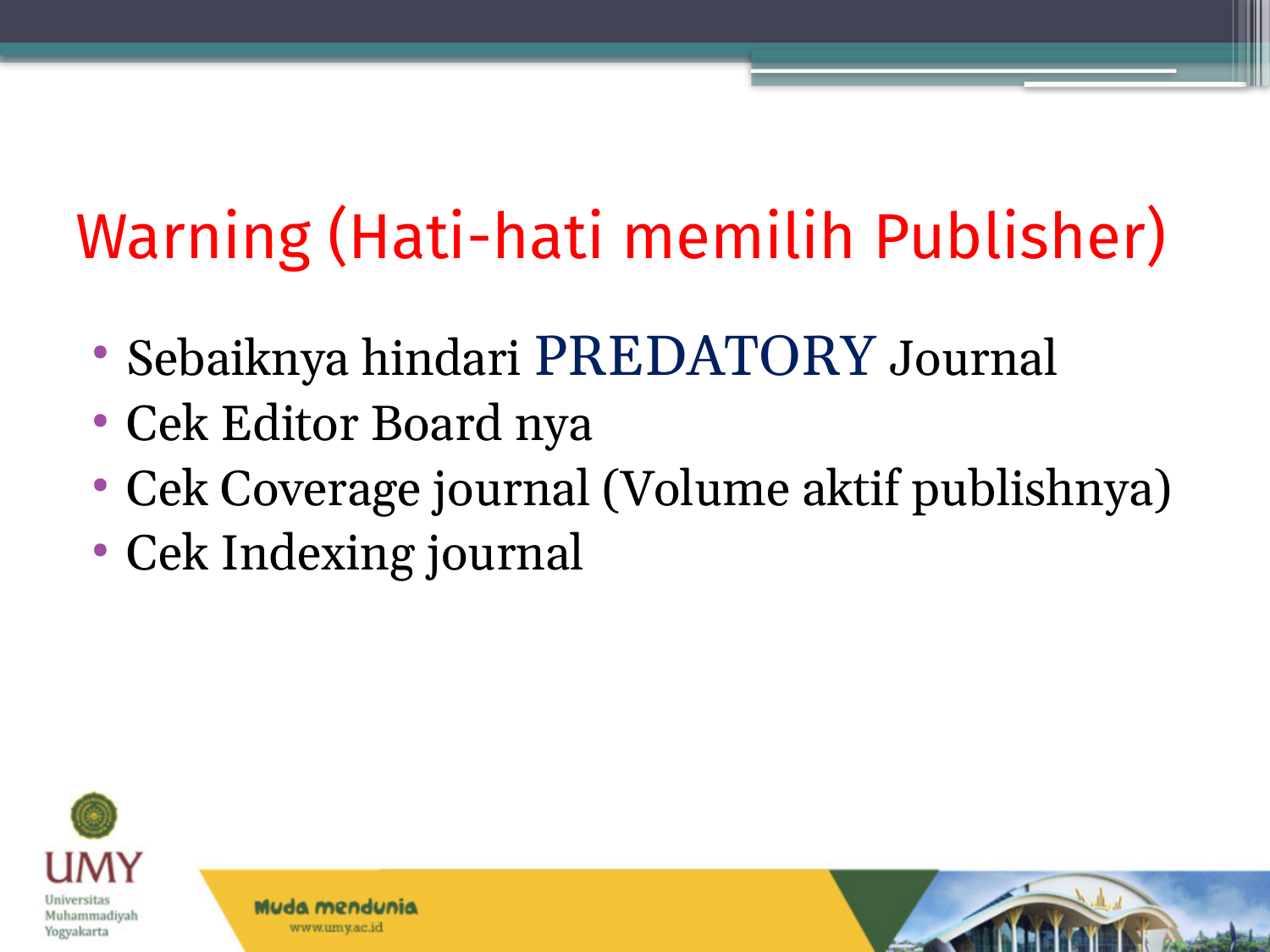

# Warning (Hati-hati memilih Publisher)
Sebaiknya hindari PREDATORY Journal
Cek Editor Board nya
Cek Coverage journal (Volume aktif publishnya)
Cek Indexing journal